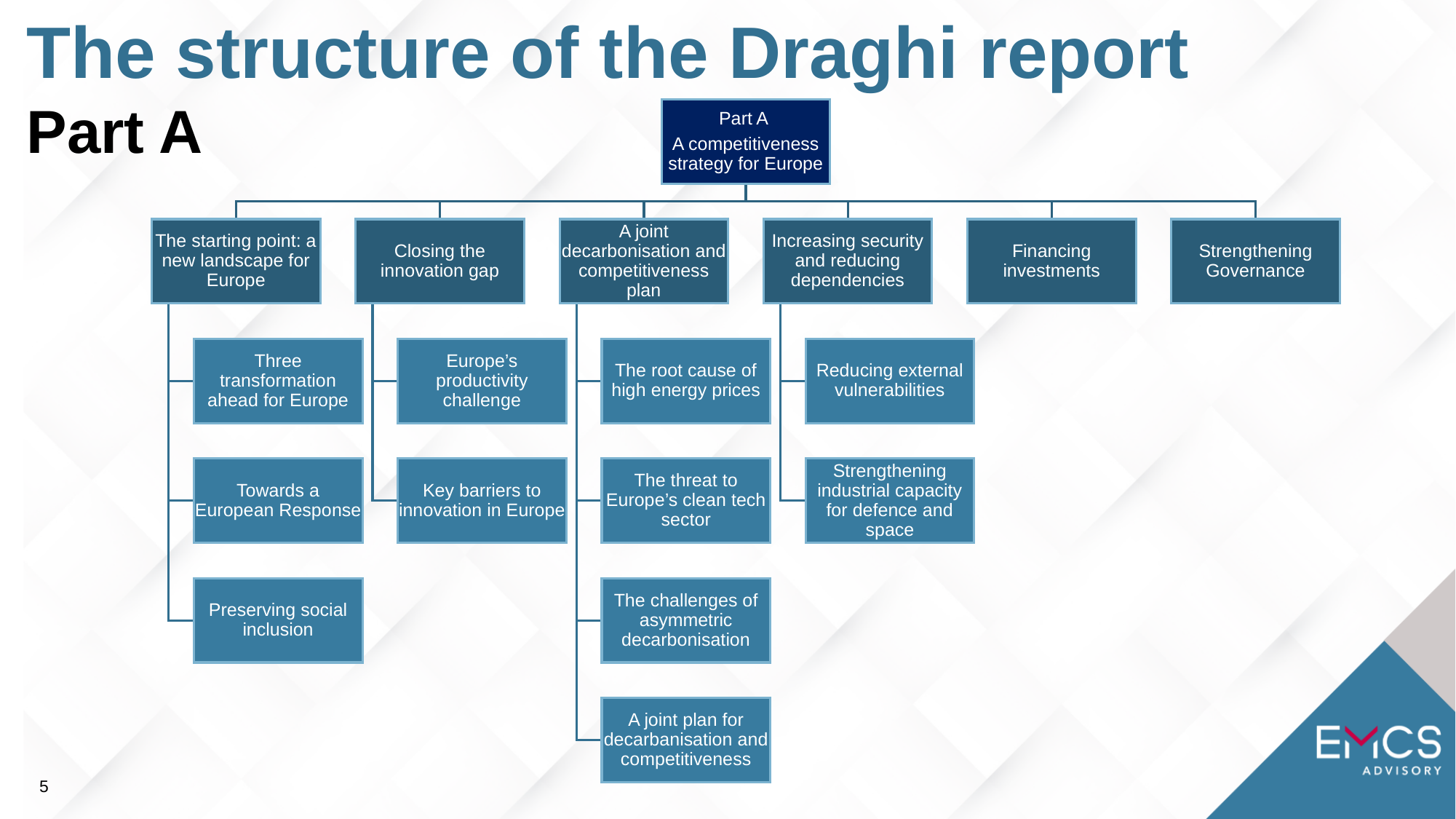

The structure of the Draghi report
Part A
Part A
A competitiveness strategy for Europe
The starting point: a new landscape for Europe
Three transformation ahead for Europe
Towards a European Response
Preserving social inclusion
Closing the innovation gap
Europe’s productivity challenge
Key barriers to innovation in Europe
A joint decarbonisation and competitiveness plan
The root cause of high energy prices
The threat to Europe’s clean tech sector
The challenges of asymmetric decarbonisation
A joint plan for decarbanisation and competitiveness
Increasing security and reducing dependencies
Reducing external vulnerabilities
Strengthening industrial capacity for defence and space
Financing investments
Strengthening Governance
5